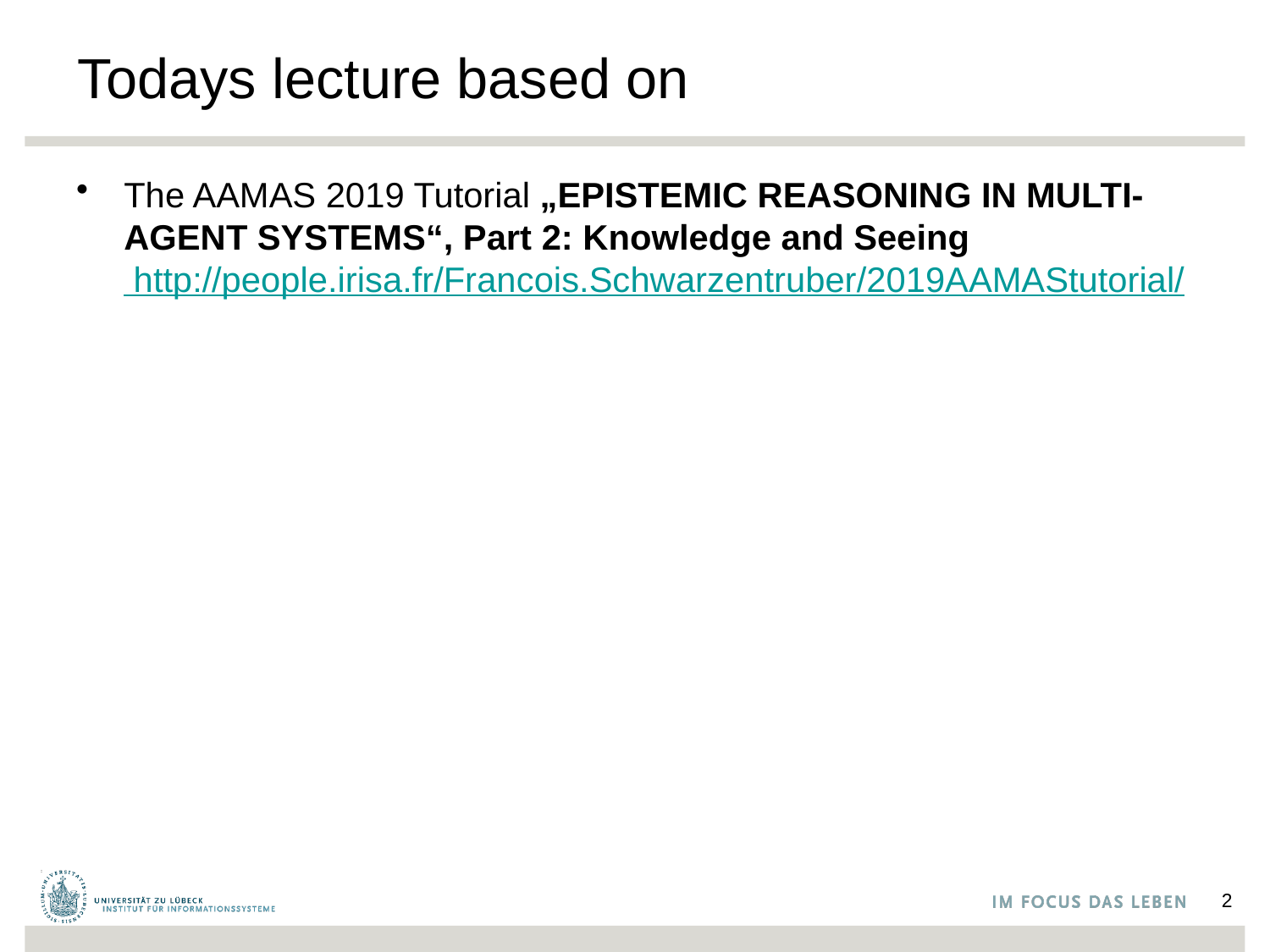

# Todays lecture based on
The AAMAS 2019 Tutorial „EPISTEMIC REASONING IN MULTI-AGENT SYSTEMS“, Part 2: Knowledge and Seeing
 http://people.irisa.fr/Francois.Schwarzentruber/2019AAMAStutorial/
2